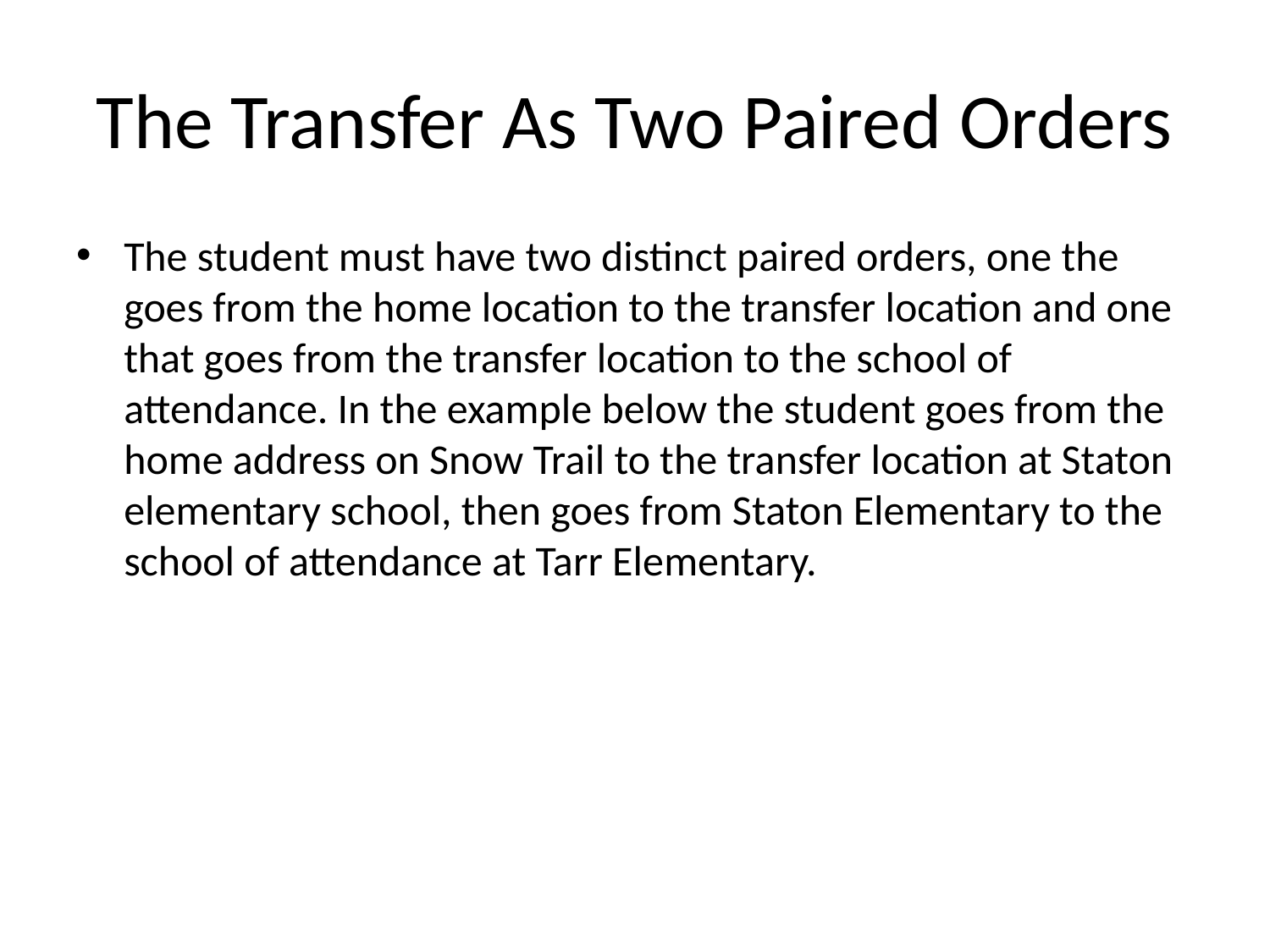

# The Transfer As Two Paired Orders
The student must have two distinct paired orders, one the goes from the home location to the transfer location and one that goes from the transfer location to the school of attendance. In the example below the student goes from the home address on Snow Trail to the transfer location at Staton elementary school, then goes from Staton Elementary to the school of attendance at Tarr Elementary.